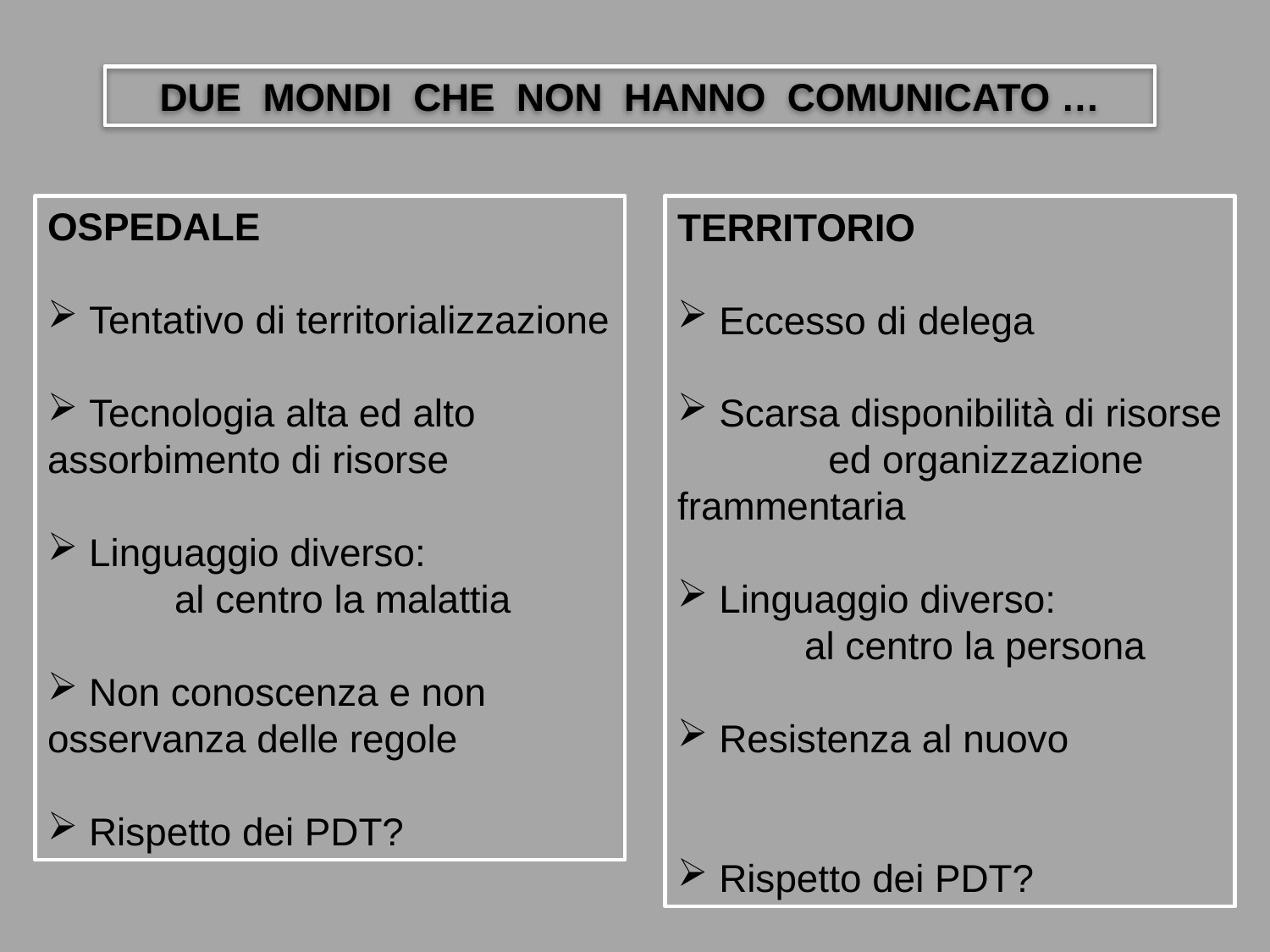

DUE  MONDI  CHE  NON  HANNO  COMUNICATO …
OSPEDALE

 Tentativo di territorializzazione

 Tecnologia alta ed alto assorbimento di risorse

 Linguaggio diverso:                            	al centro la malattia

 Non conoscenza e non osservanza delle regole

 Rispetto dei PDT?
TERRITORIO

 Eccesso di delega

 Scarsa disponibilità di risorse               ed organizzazione frammentaria

 Linguaggio diverso:	 	           	al centro la persona

 Resistenza al nuovo

 Rispetto dei PDT?